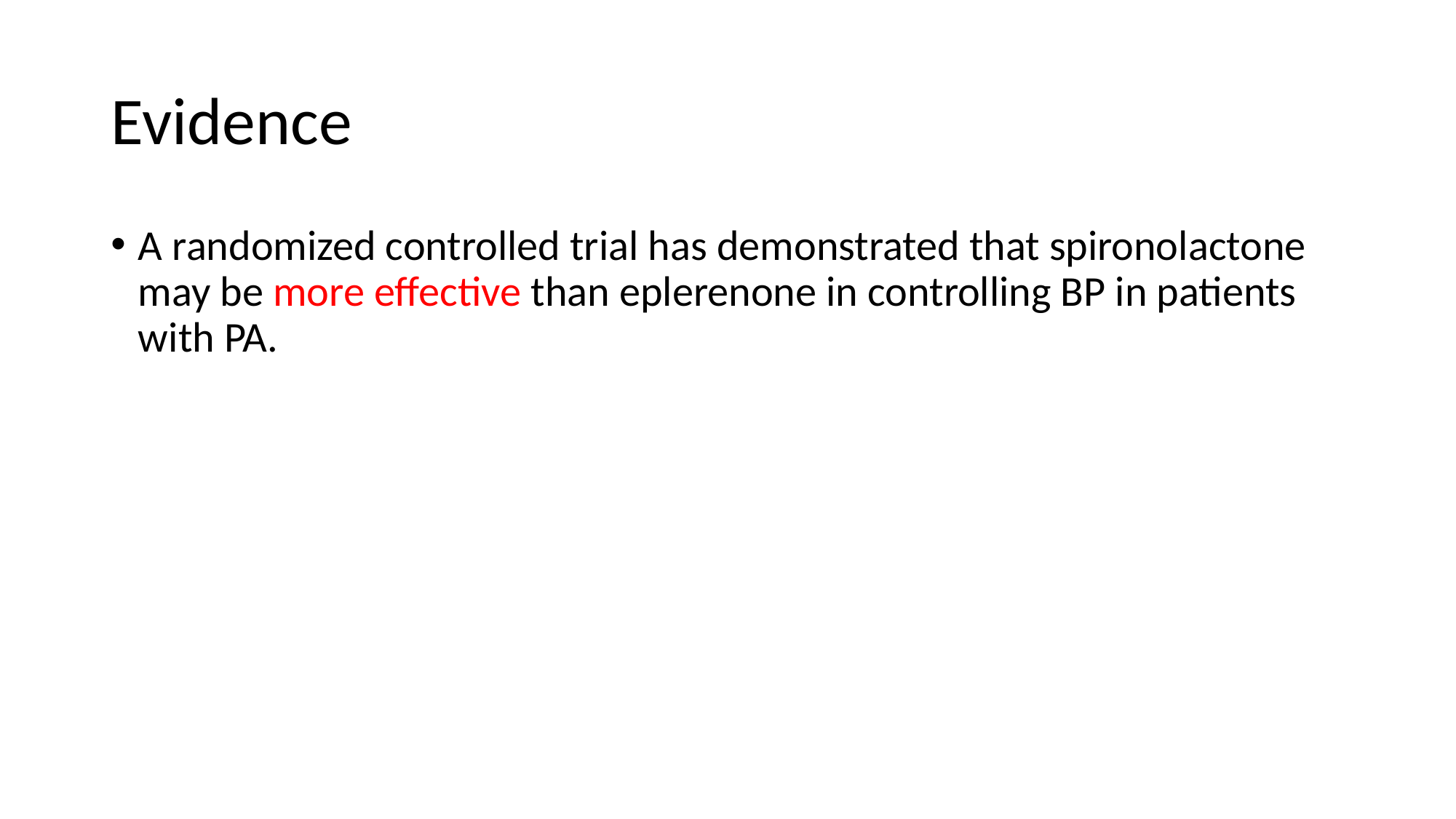

# Evidence
A randomized controlled trial has demonstrated that spironolactone may be more effective than eplerenone in controlling BP in patients with PA.